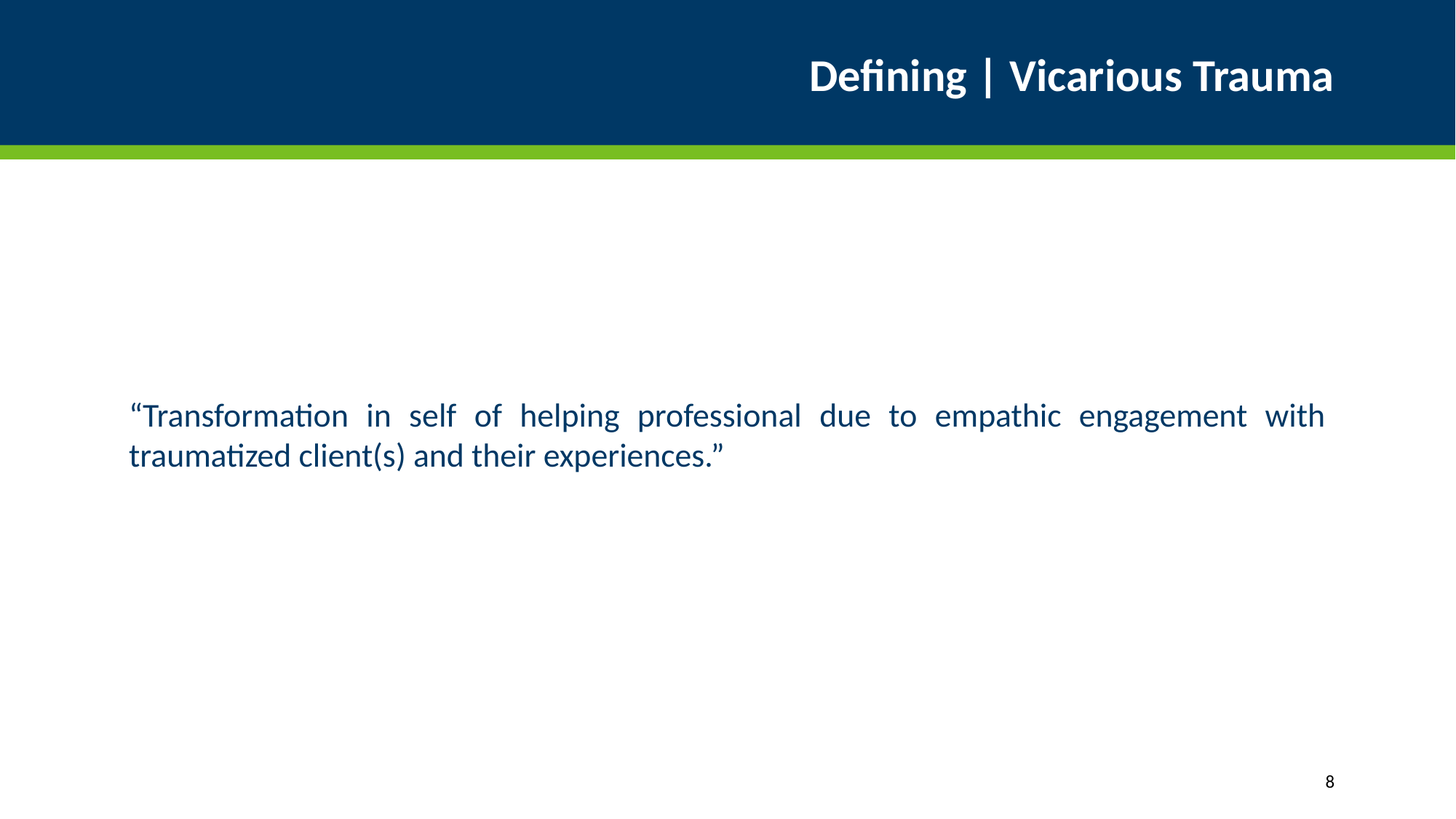

# Defining | Vicarious Trauma
“Transformation in self of helping professional due to empathic engagement with traumatized client(s) and their experiences.”
8